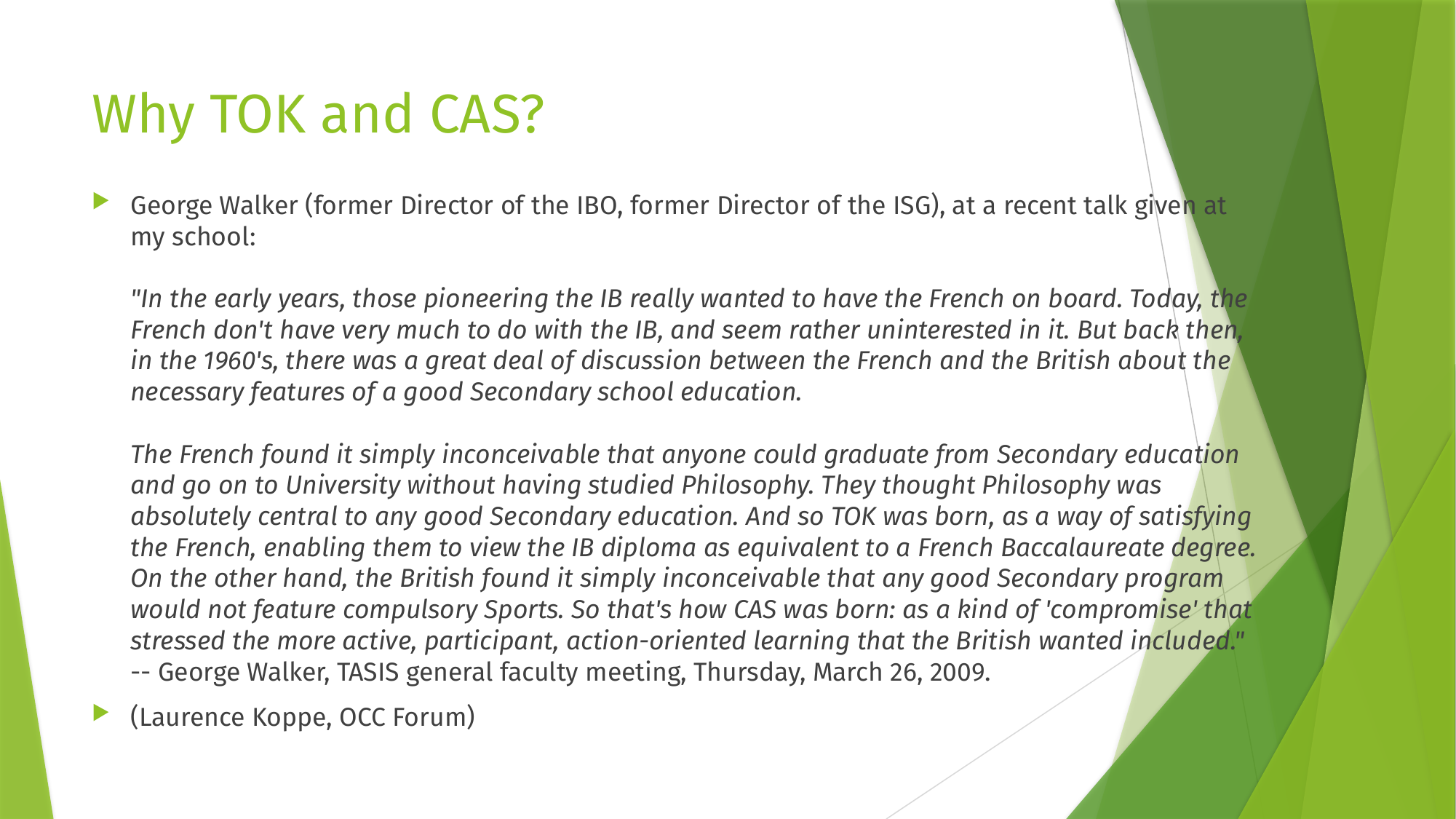

# Why TOK and CAS?
George Walker (former Director of the IBO, former Director of the ISG), at a recent talk given at my school:
"In the early years, those pioneering the IB really wanted to have the French on board. Today, the French don't have very much to do with the IB, and seem rather uninterested in it. But back then, in the 1960's, there was a great deal of discussion between the French and the British about the necessary features of a good Secondary school education.
The French found it simply inconceivable that anyone could graduate from Secondary education and go on to University without having studied Philosophy. They thought Philosophy was absolutely central to any good Secondary education. And so TOK was born, as a way of satisfying the French, enabling them to view the IB diploma as equivalent to a French Baccalaureate degree. On the other hand, the British found it simply inconceivable that any good Secondary program would not feature compulsory Sports. So that's how CAS was born: as a kind of 'compromise' that stressed the more active, participant, action-oriented learning that the British wanted included." -- George Walker, TASIS general faculty meeting, Thursday, March 26, 2009.
(Laurence Koppe, OCC Forum)